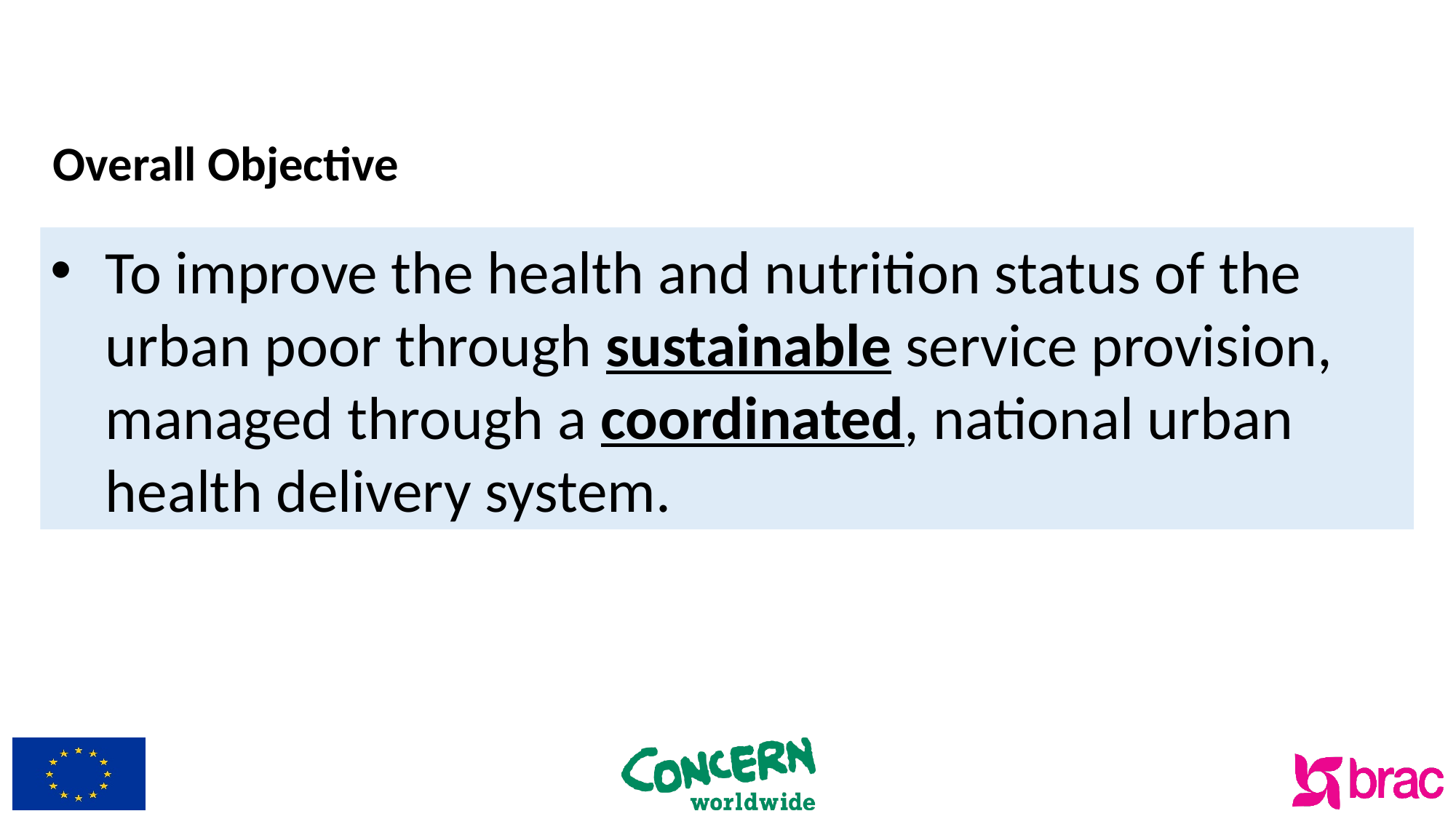

Overall Objective
To improve the health and nutrition status of the urban poor through sustainable service provision, managed through a coordinated, national urban health delivery system.